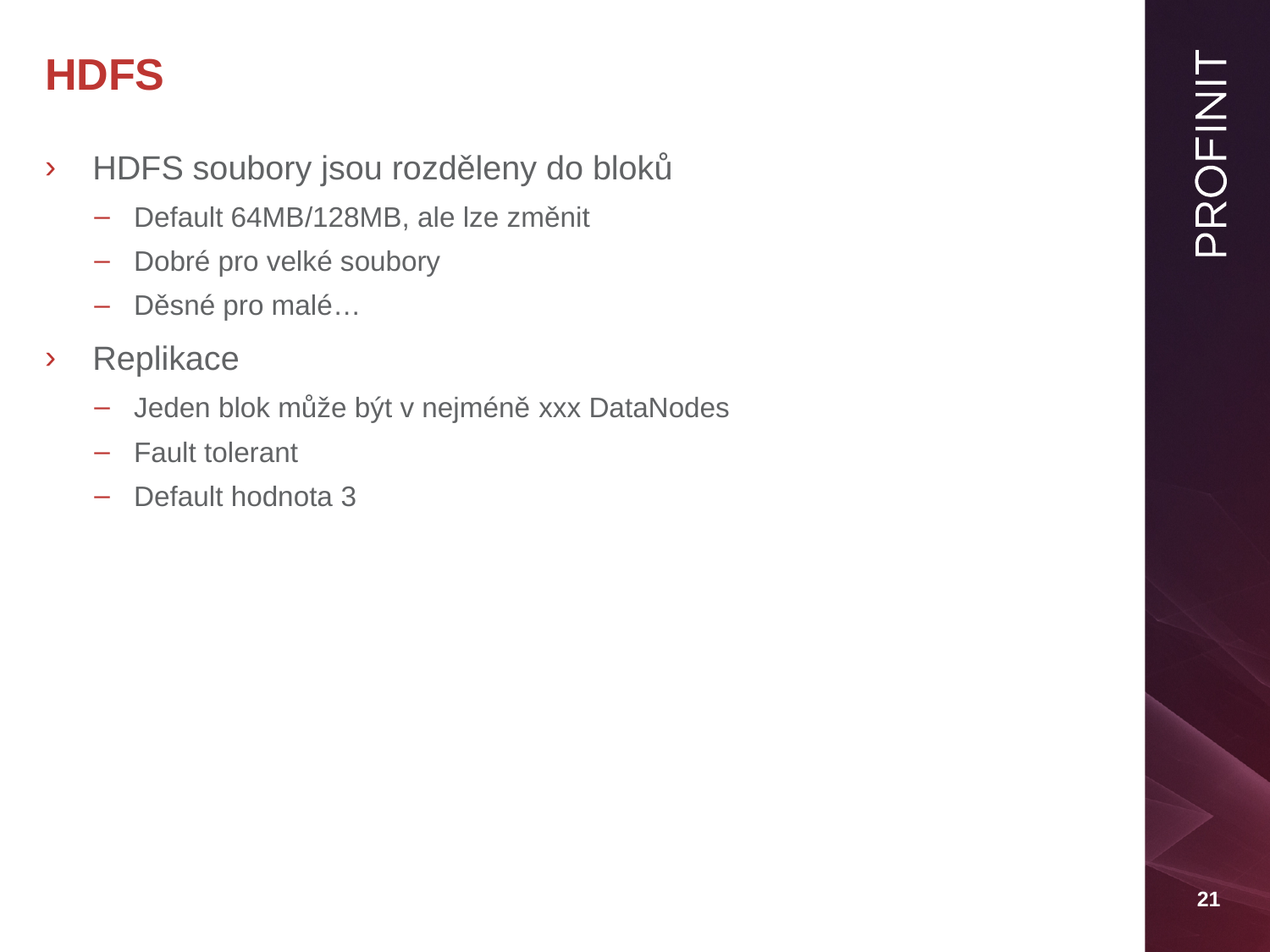

# HDFS
HDFS soubory jsou rozděleny do bloků
Default 64MB/128MB, ale lze změnit
Dobré pro velké soubory
Děsné pro malé…
Replikace
Jeden blok může být v nejméně xxx DataNodes
Fault tolerant
Default hodnota 3